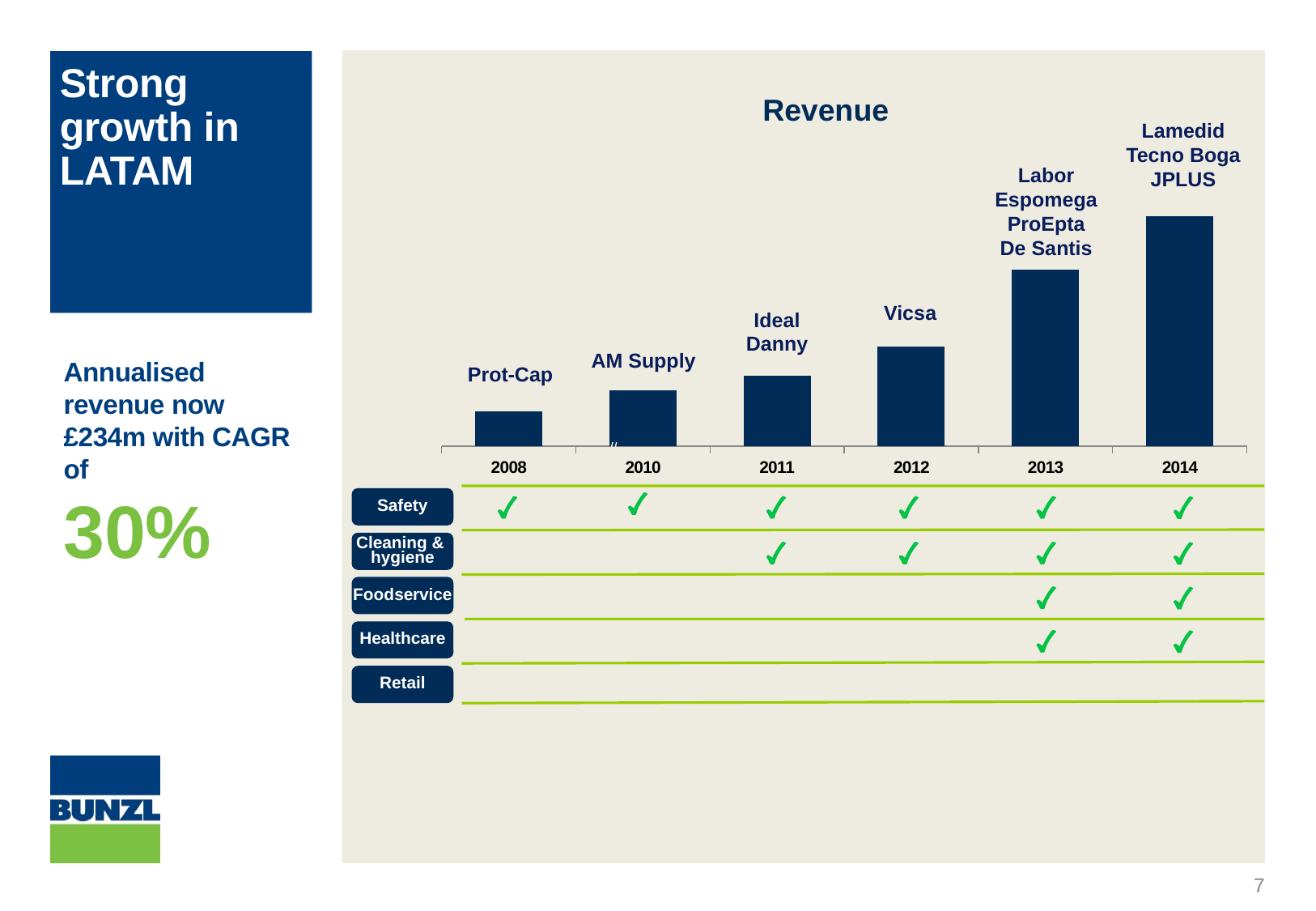

# Strong growth in LATAM
Revenue
Labor
Espomega
ProEpta
De Santis

### Chart

| Category | Category 1 |
|---|---|
| 2008 | 37403.27380952377 |
| 2010 | 60564.3382352942 |
| 2011 | 76616.79104477602 |
| 2012 | 107831.29032258065 |
| 2013 | 192013.34569767828 |
| 2014 | 250000.0 |
Vicsa
Ideal
Danny
AM Supply
Prot-Cap

Safety
Cleaning &
hygiene
Foodservice
Healthcare
Retail

Lamedid
Tecno Boga
JPLUS
Annualised revenue now £234m with CAGR of
30%
7